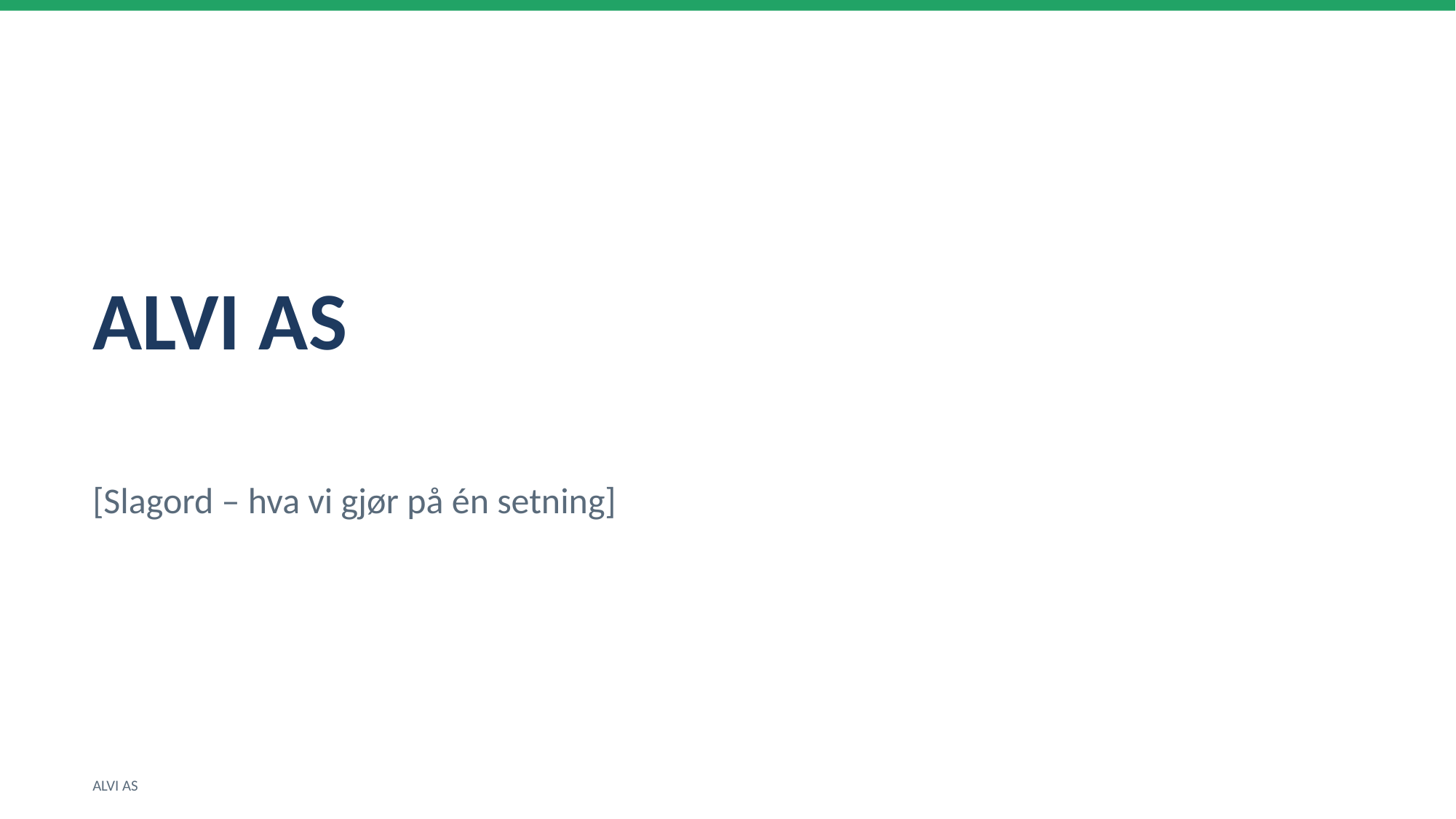

ALVI AS
[Slagord – hva vi gjør på én setning]
ALVI AS